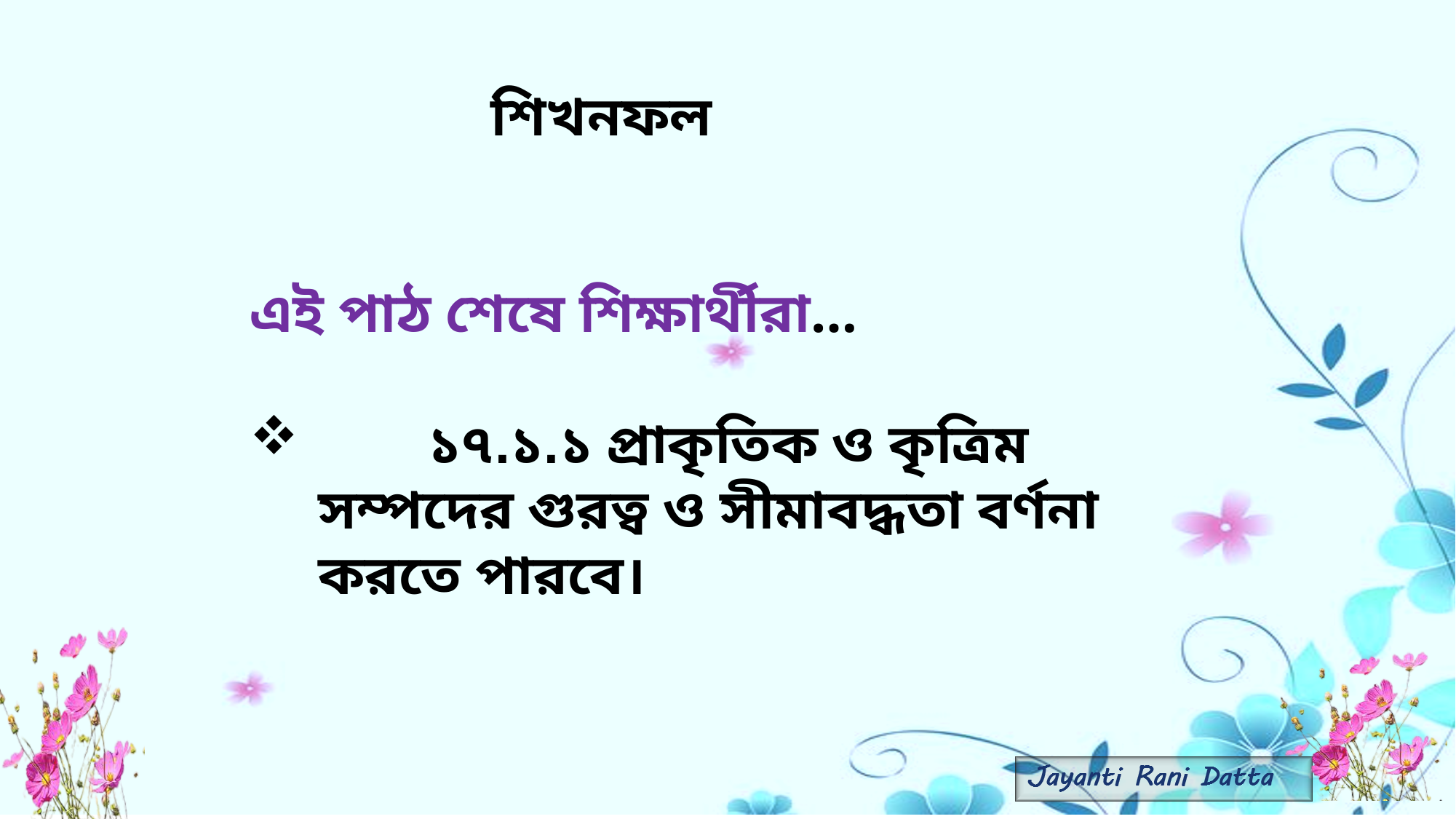

শিখনফল
এই পাঠ শেষে শিক্ষার্থীরা…

 	১৭.১.১ প্রাকৃতিক ও কৃত্রিম সম্পদের গুরত্ব ও সীমাবদ্ধতা বর্ণনা করতে পারবে।